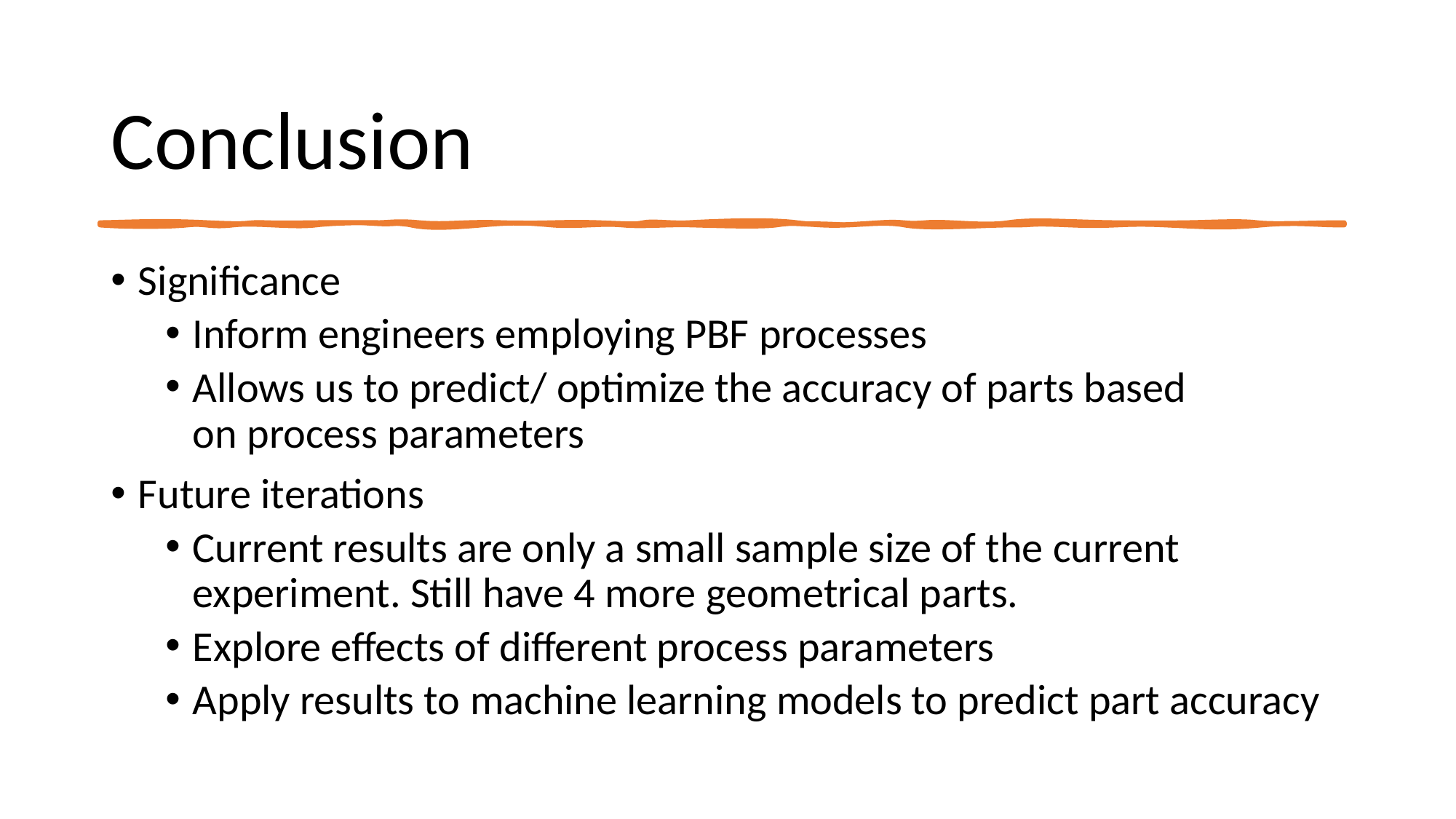

# Conclusion

Significance
Inform engineers employing PBF processes
Allows us to predict/ optimize the accuracy of parts based on process parameters
Future iterations
Current results are only a small sample size of the current experiment. Still have 4 more geometrical parts.
Explore effects of different process parameters
Apply results to machine learning models to predict part accuracy